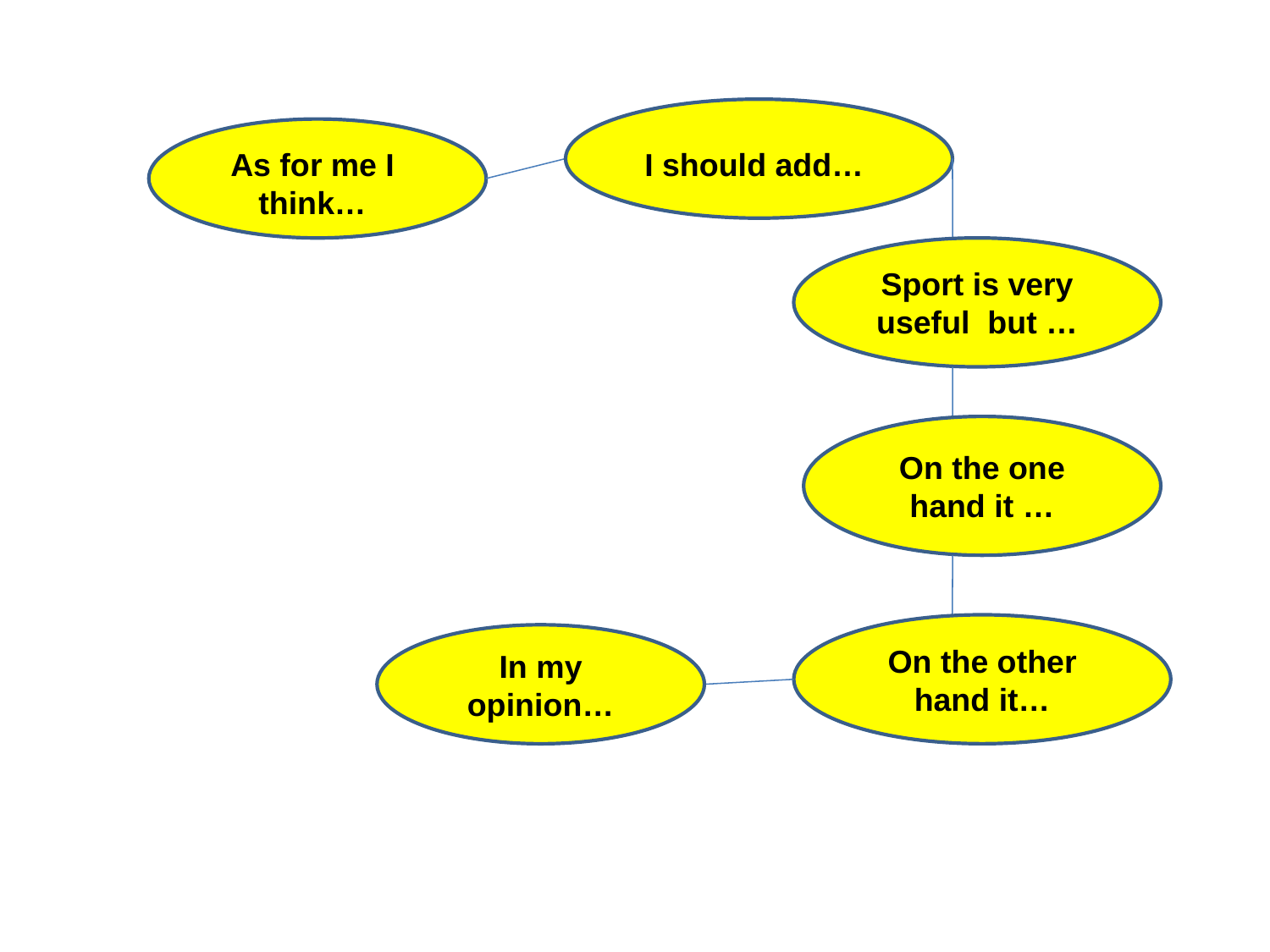

As for me I think…
I should add…
Sport is very useful  but …
On the one hand it …
On the other hand it…
In my opinion…